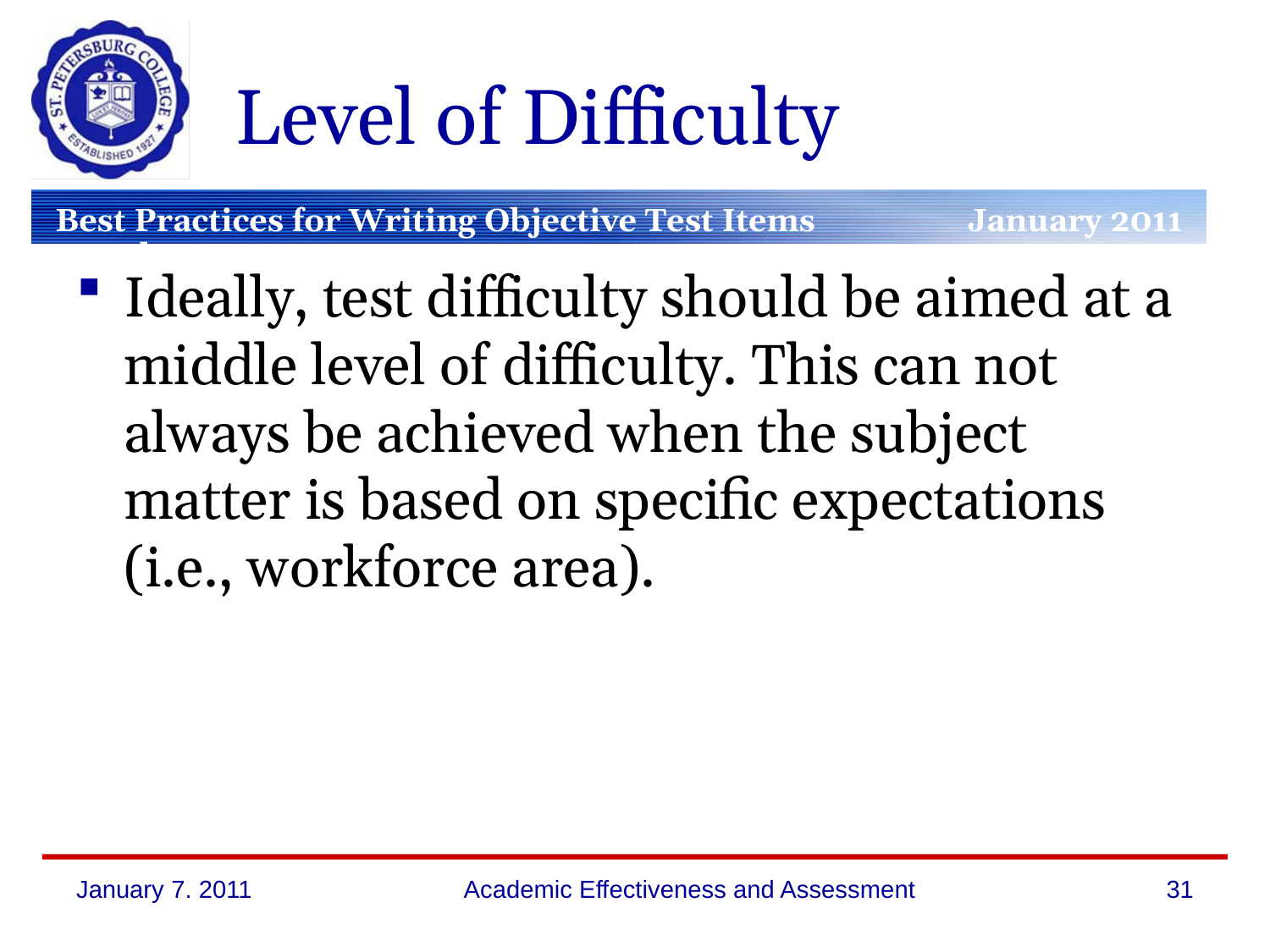

# Level of Difficulty
Ideally, test difficulty should be aimed at a middle level of difficulty. This can not always be achieved when the subject matter is based on specific expectations (i.e., workforce area).

January 7. 2011
Academic Effectiveness and Assessment
31